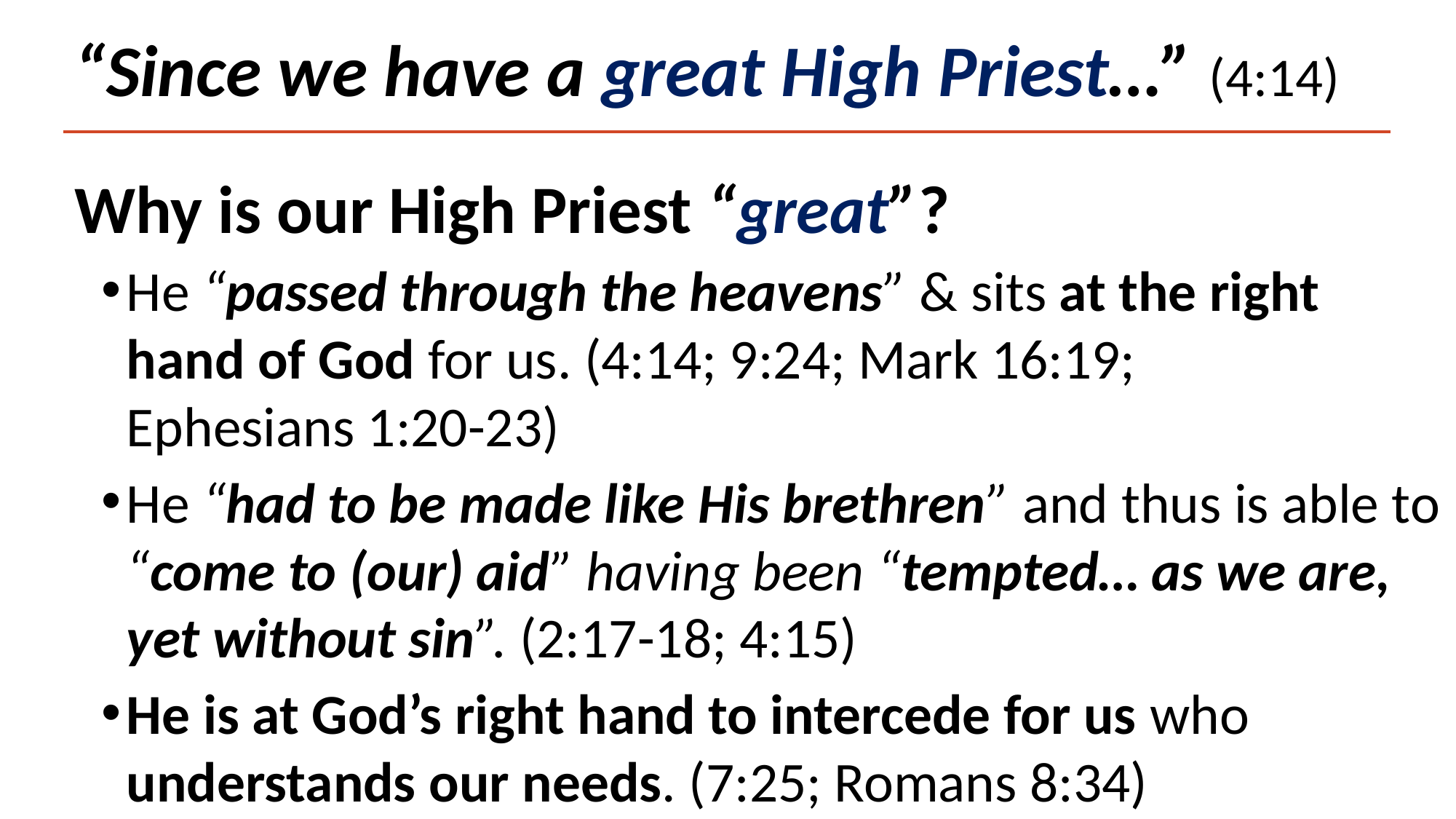

# “Since we have a great High Priest…” (4:14)
Why is our High Priest “great”?
He “passed through the heavens” & sits at the right hand of God for us. (4:14; 9:24; Mark 16:19;
Ephesians 1:20-23)
He “had to be made like His brethren” and thus is able to “come to (our) aid” having been “tempted… as we are, yet without sin”. (2:17-18; 4:15)
He is at God’s right hand to intercede for us who understands our needs. (7:25; Romans 8:34)